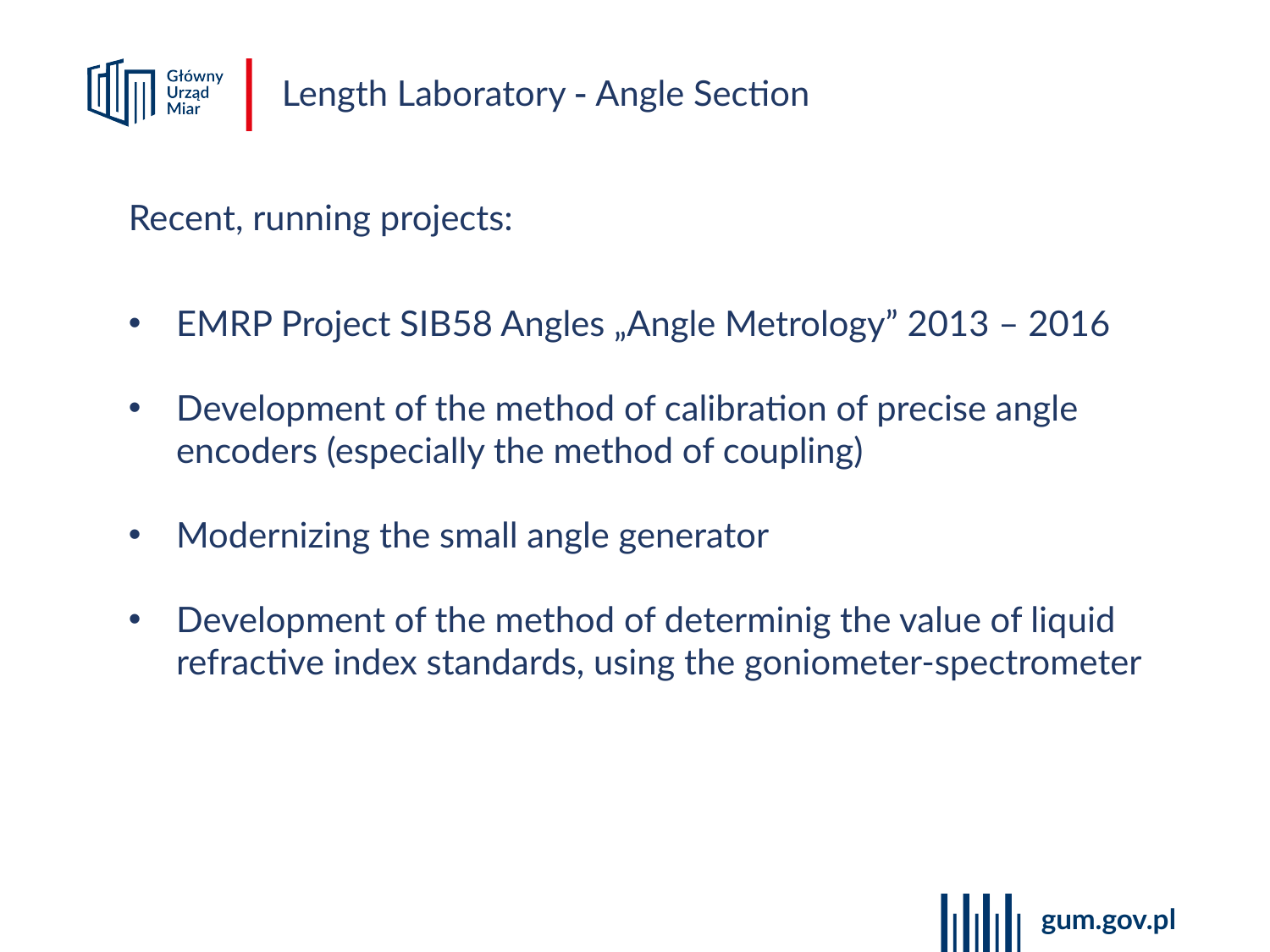

Length Laboratory − Angle Section
Recent, running projects:

EMRP Project SIB58 Angles „Angle Metrology” 2013 – 2016
Development of the method of calibration of precise angle encoders (especially the method of coupling)
Modernizing the small angle generator
Development of the method of determinig the value of liquid refractive index standards, using the goniometer-spectrometer